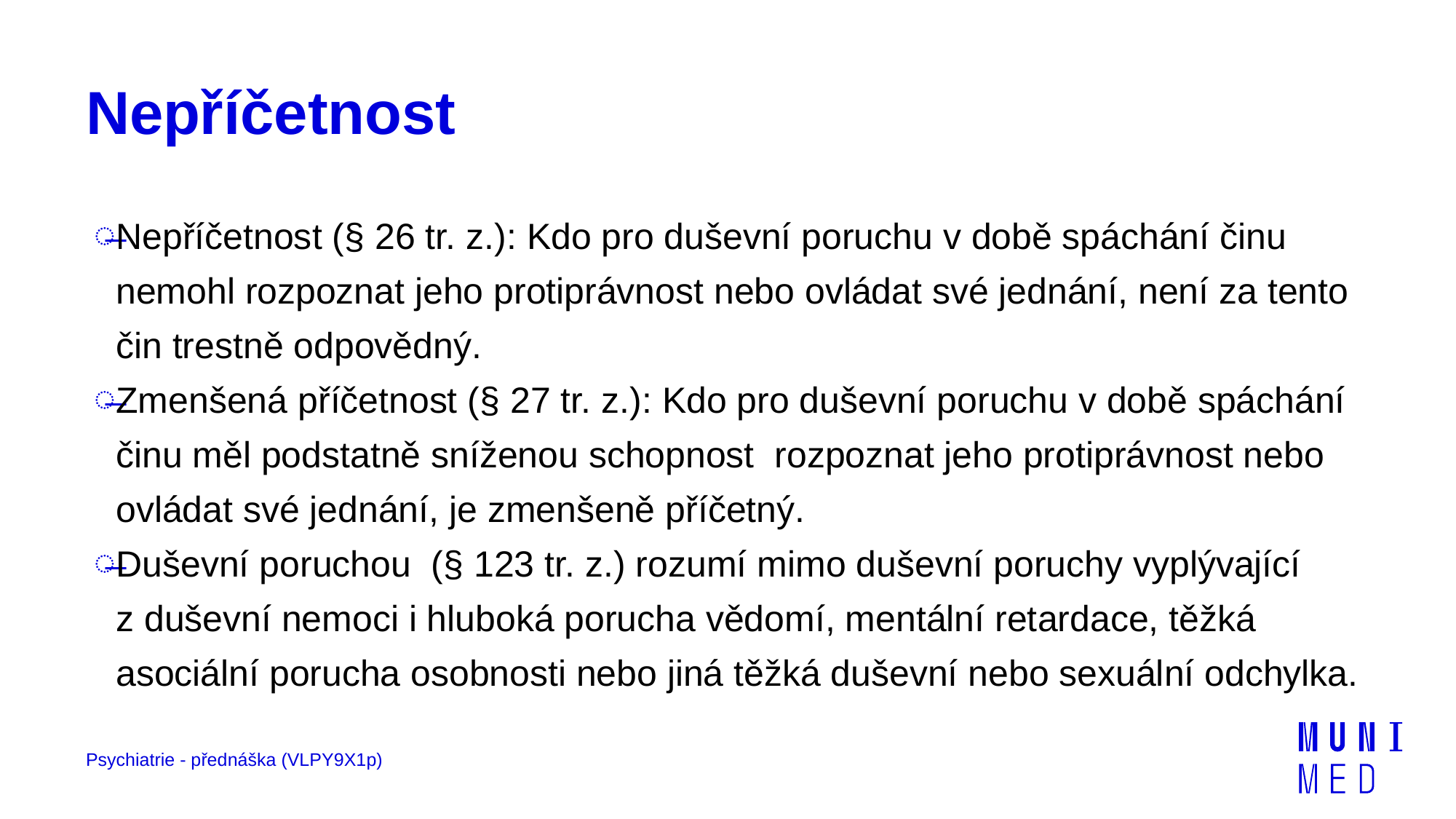

# Nepříčetnost
Nepříčetnost (§ 26 tr. z.): Kdo pro duševní poruchu v době spáchání činu nemohl rozpoznat jeho protiprávnost nebo ovládat své jednání, není za tento čin trestně odpovědný.
Zmenšená příčetnost (§ 27 tr. z.): Kdo pro duševní poruchu v době spáchání činu měl podstatně sníženou schopnost  rozpoznat jeho protiprávnost nebo ovládat své jednání, je zmenšeně příčetný.
Duševní poruchou  (§ 123 tr. z.) rozumí mimo duševní poruchy vyplývající z duševní nemoci i hluboká porucha vědomí, mentální retardace, těžká asociální porucha osobnosti nebo jiná těžká duševní nebo sexuální odchylka.

Psychiatrie - přednáška (VLPY9X1p)